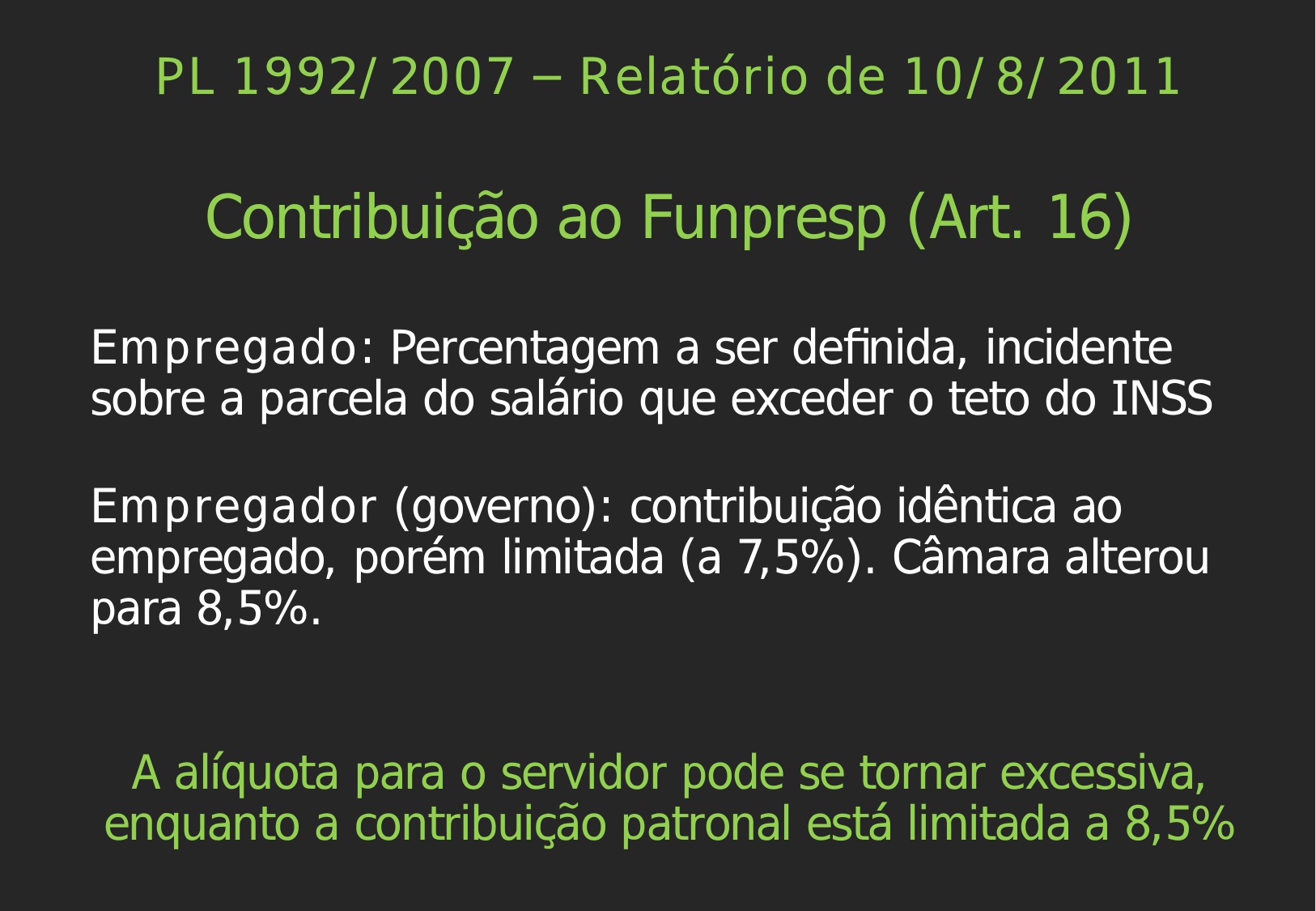

PL 1992/2007 – Relatório de 10/8/2011

Contribuição ao Funpresp (Art. 16)

Empregado: Percentagem a ser definida, incidente sobre a parcela do salário que exceder o teto do INSS

Empregador (governo): contribuição idêntica ao empregado, porém limitada (a 7,5%). Câmara alterou para 8,5%.

A alíquota para o servidor pode se tornar excessiva, enquanto a contribuição patronal está limitada a 8,5%